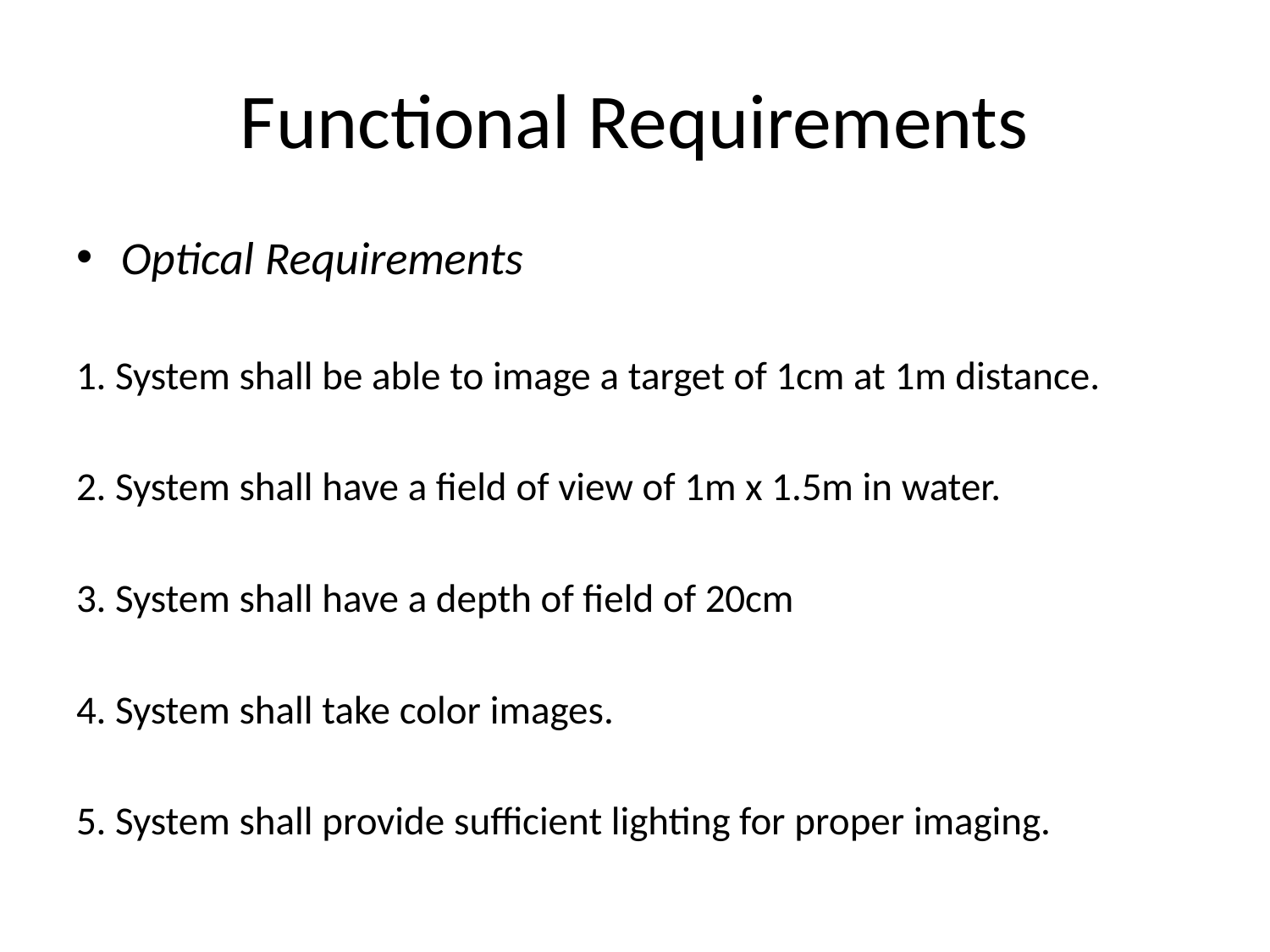

# Functional Requirements
Optical Requirements

1. System shall be able to image a target of 1cm at 1m distance.

2. System shall have a field of view of 1m x 1.5m in water.

3. System shall have a depth of field of 20cm

4. System shall take color images.

5. System shall provide sufficient lighting for proper imaging.